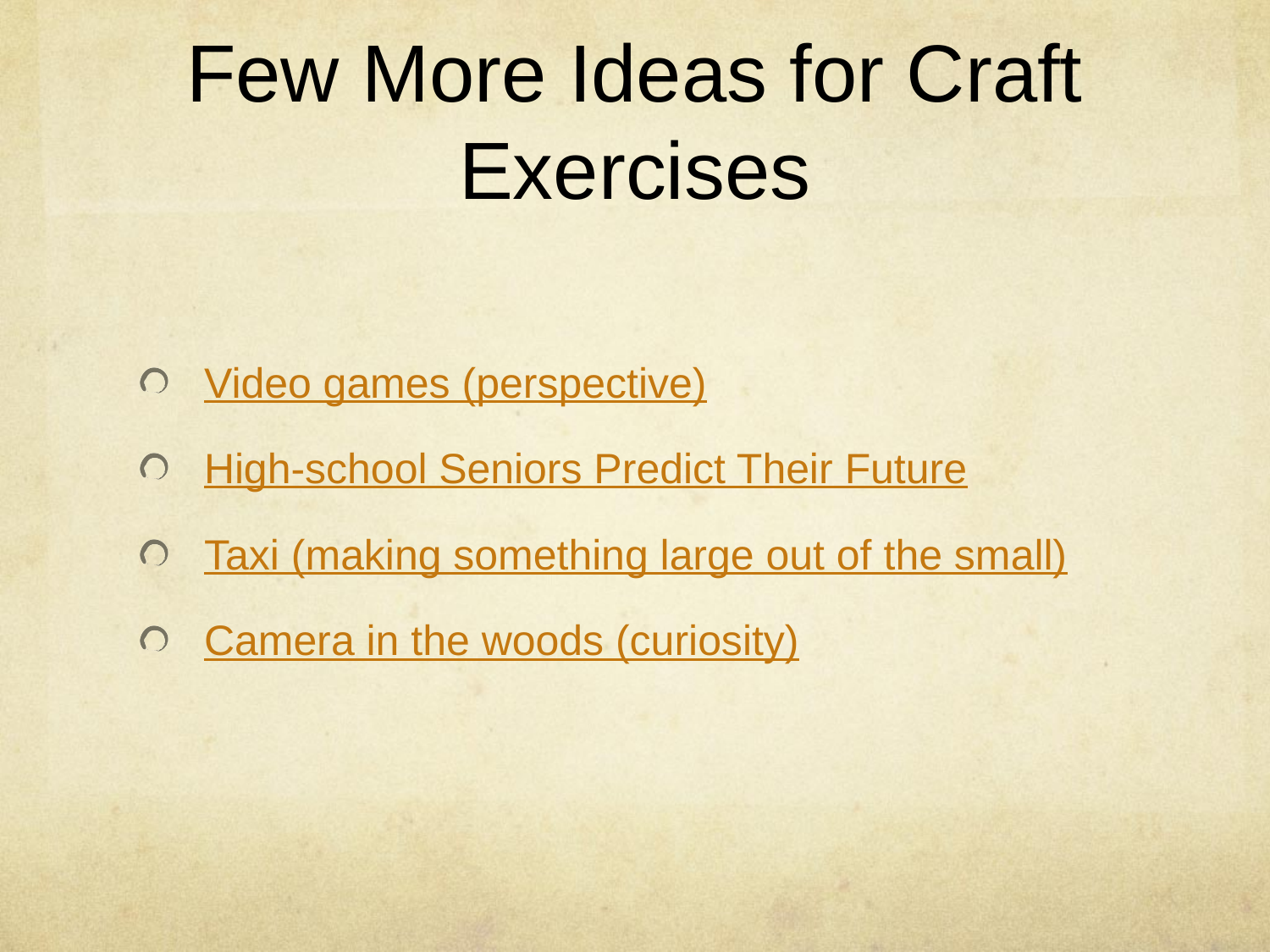

# Few More Ideas for Craft Exercises
Video games (perspective)
High-school Seniors Predict Their Future
Taxi (making something large out of the small)
Camera in the woods (curiosity)